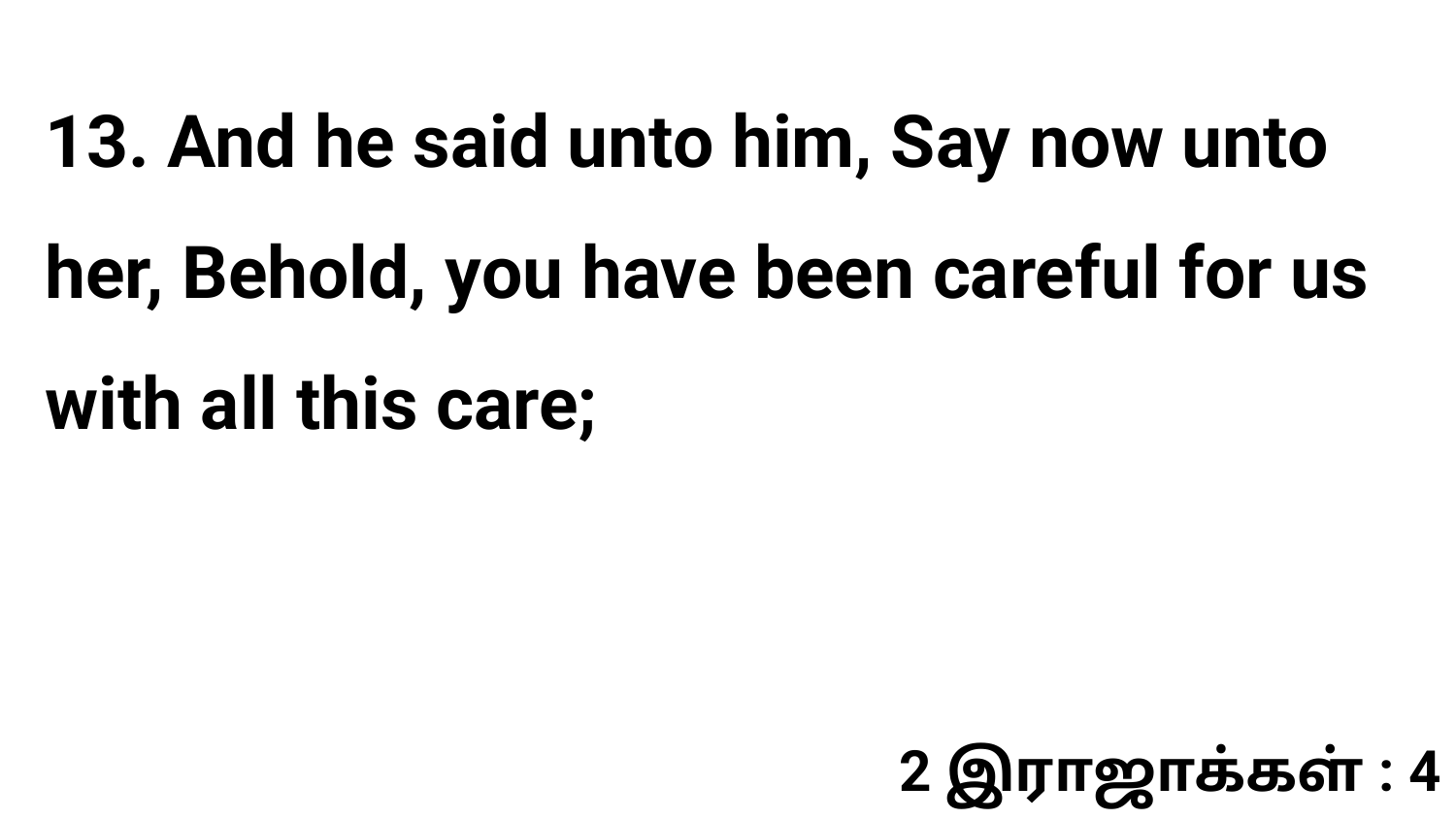

13. And he said unto him, Say now unto her, Behold, you have been careful for us with all this care;
2 இராஜாக்கள் : 4